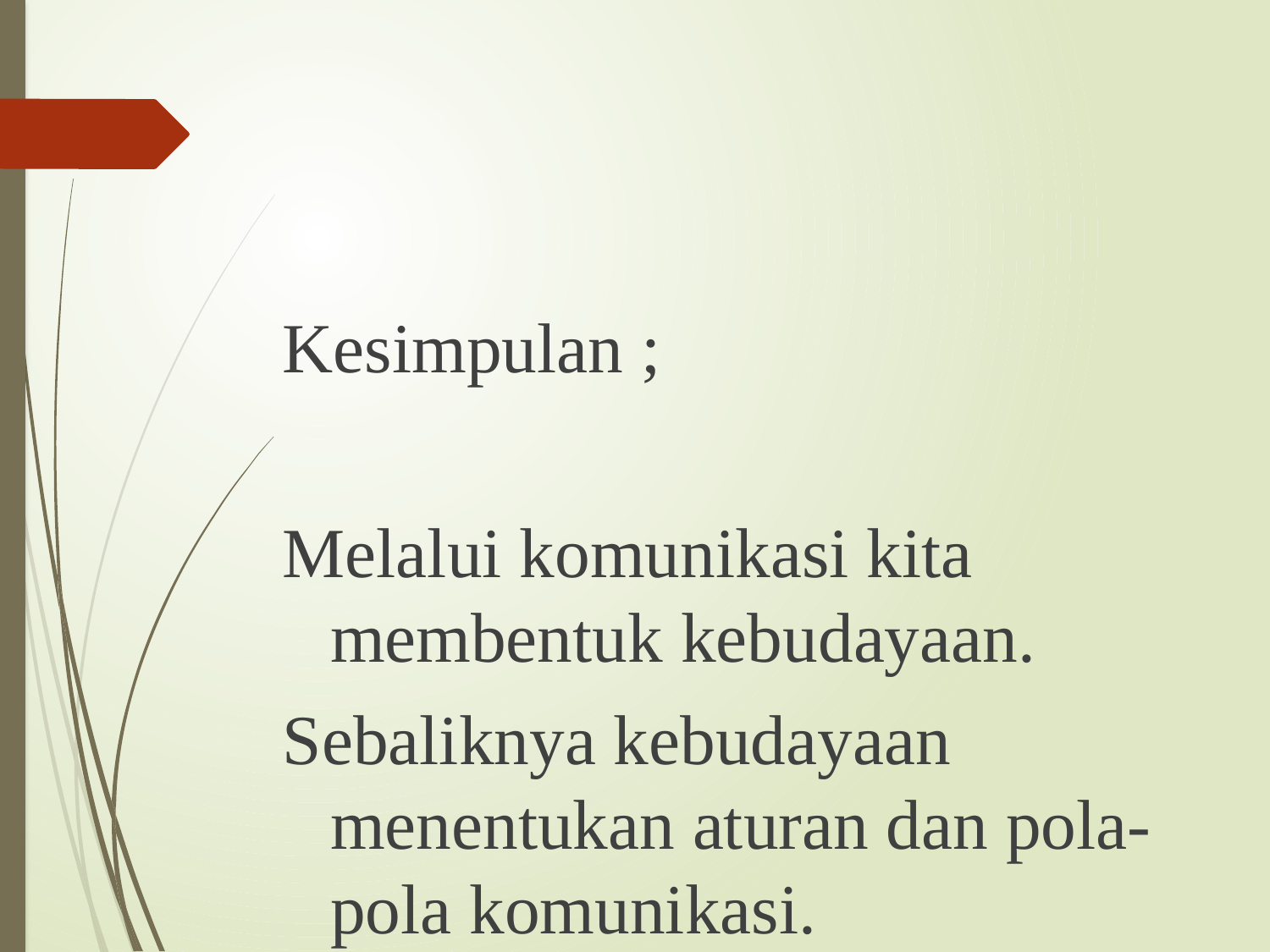

Kesimpulan ;

Melalui komunikasi kita membentuk kebudayaan.
Sebaliknya kebudayaan menentukan aturan dan pola-pola komunikasi.